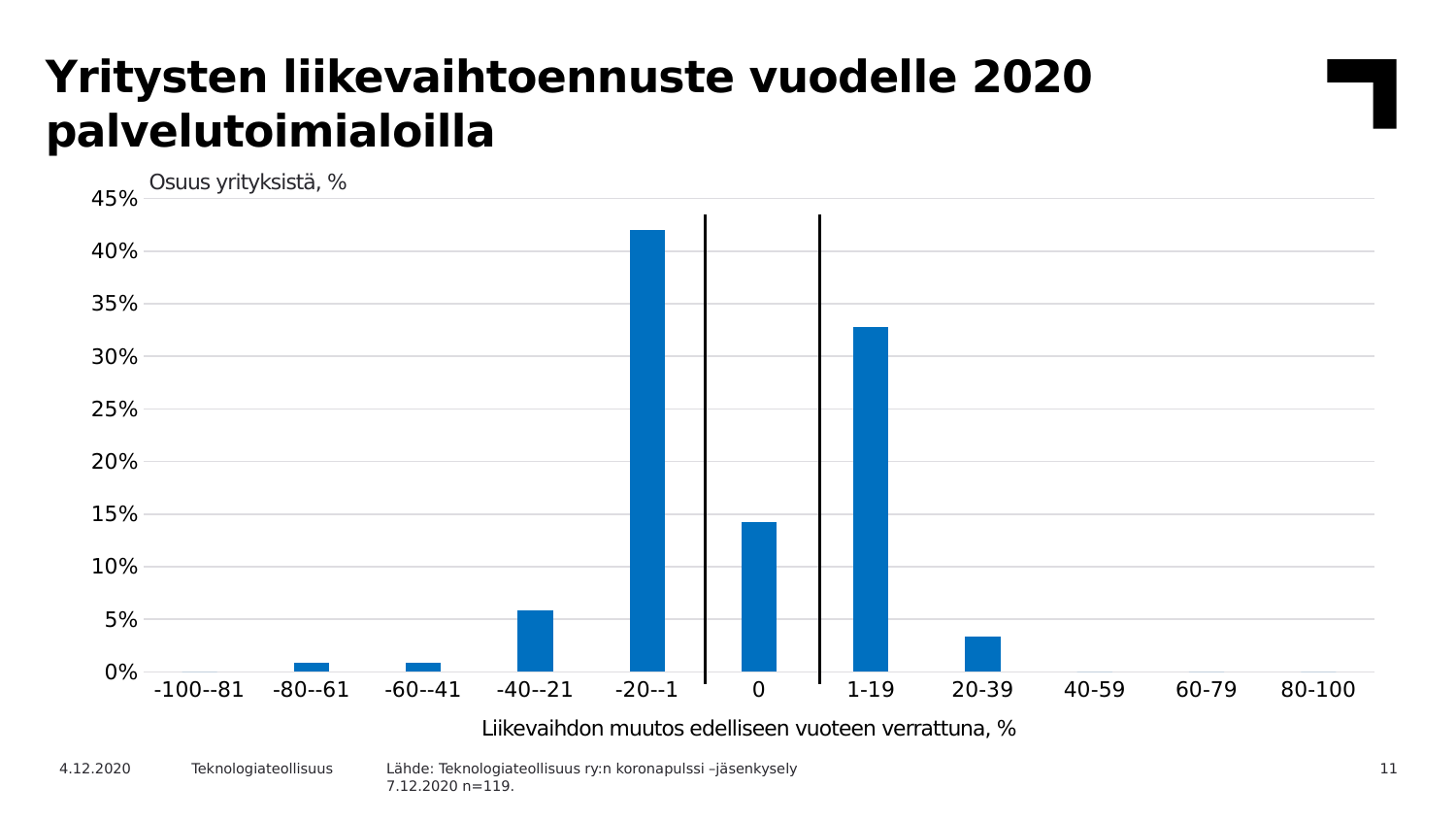

Yritysten liikevaihtoennuste vuodelle 2020 palvelutoimialoilla
Osuus yrityksistä, %

### Chart

| Category | Koko vuosi 2020 |
|---|---|
| -100--81 | 0.0 |
| -80--61 | 0.008403361344537815 |
| -60--41 | 0.008403361344537815 |
| -40--21 | 0.058823529411764705 |
| -20--1 | 0.42016806722689076 |
| 0 | 0.14285714285714285 |
| 1-19 | 0.3277310924369748 |
| 20-39 | 0.03361344537815126 |
| 40-59 | 0.0 |
| 60-79 | 0.0 |
| 80-100 | 0.0 |
Liikevaihdon muutos edelliseen vuoteen verrattuna, %
Lähde: Teknologiateollisuus ry:n koronapulssi –jäsenkysely
7.12.2020 n=119.
4.12.2020
Teknologiateollisuus
11